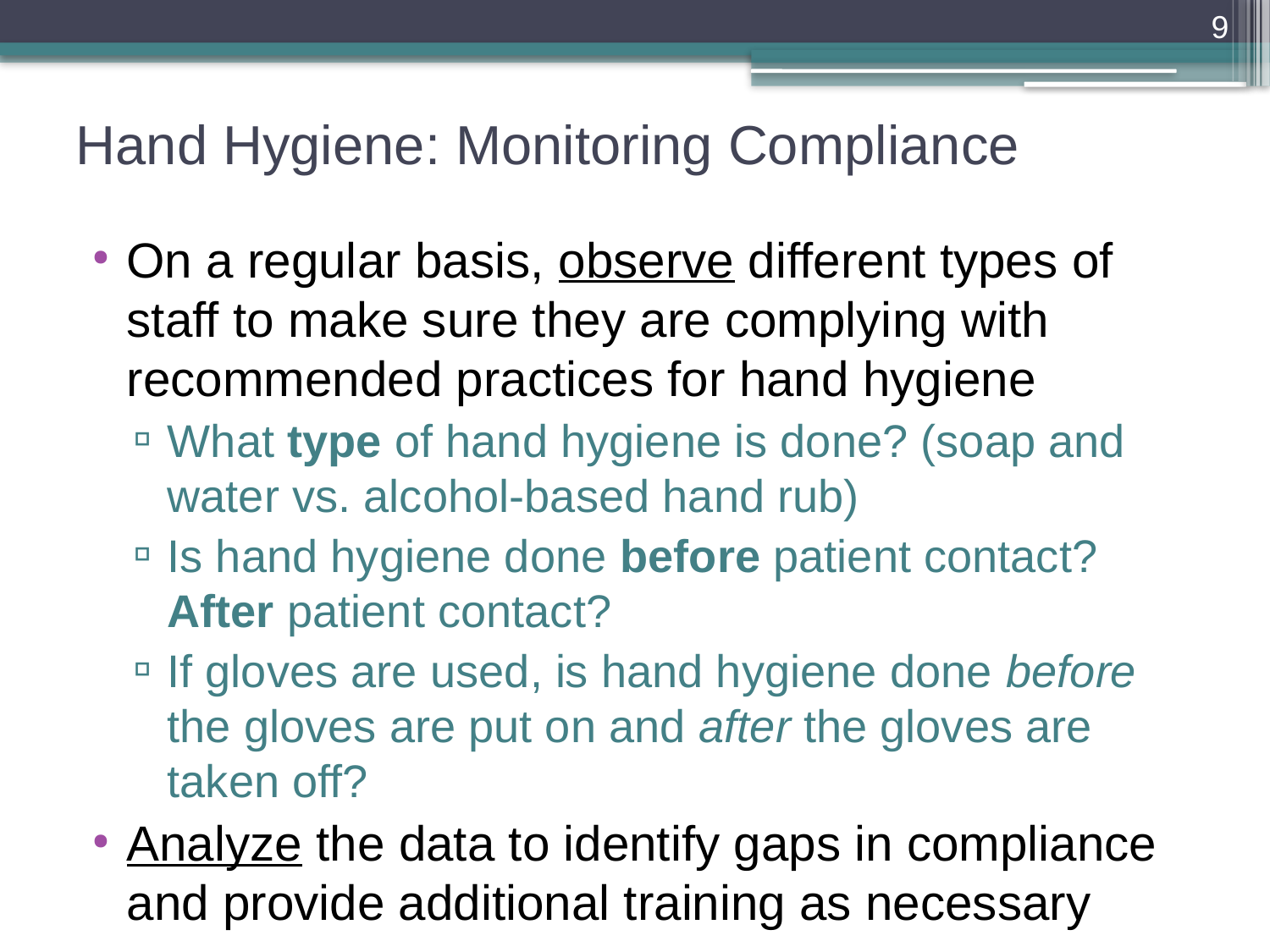

9
# Hand Hygiene: Monitoring Compliance
On a regular basis, observe different types of staff to make sure they are complying with recommended practices for hand hygiene
What type of hand hygiene is done? (soap and water vs. alcohol-based hand rub)
Is hand hygiene done before patient contact? After patient contact?
If gloves are used, is hand hygiene done before  the gloves are put on and after the gloves are taken off?
Analyze the data to identify gaps in compliance and provide additional training as necessary